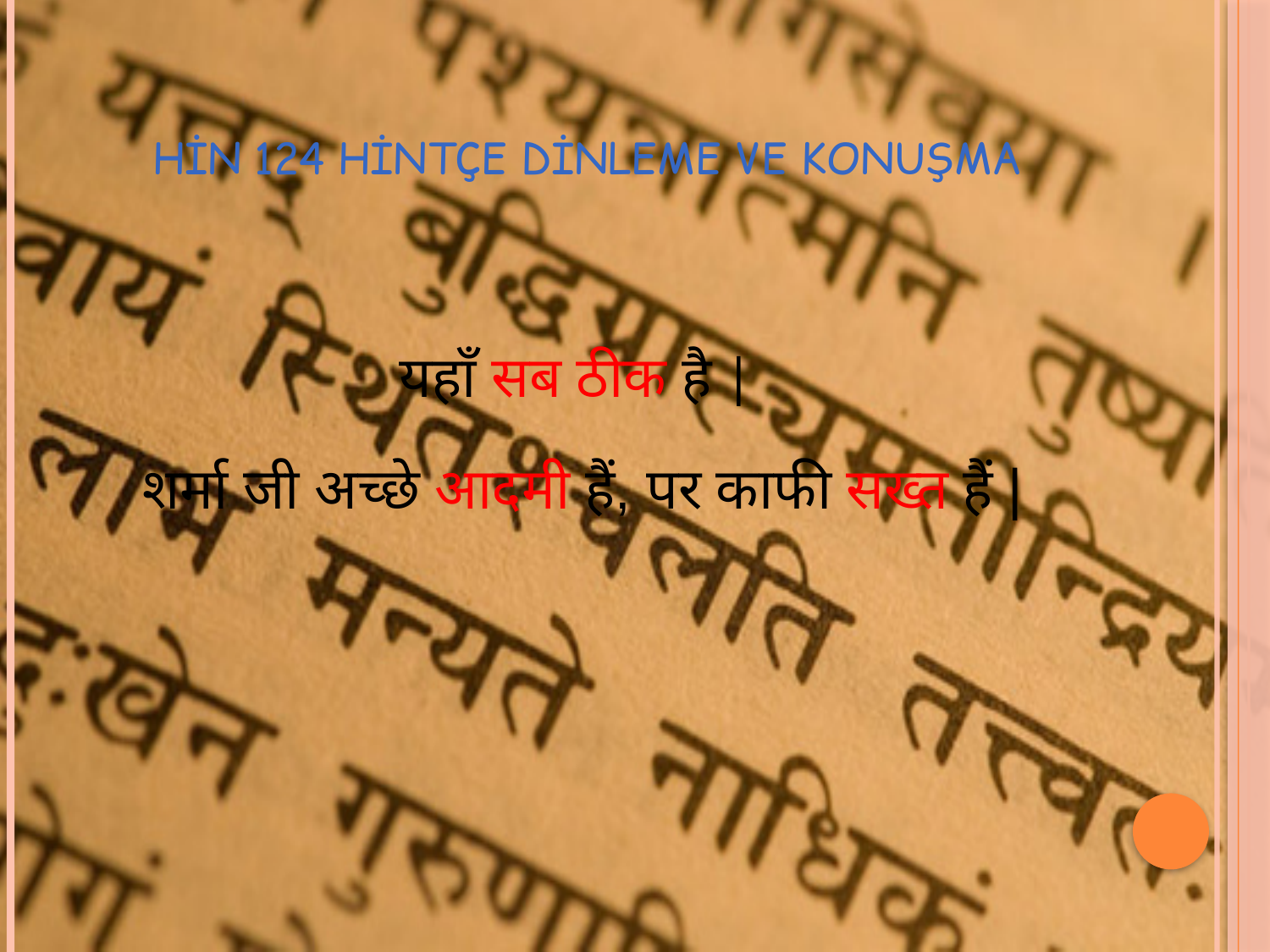

# HİN 124 Hintçe Dinleme ve Konuşma

यहाँ सब ठीक है |
शर्मा जी अच्छे आदमी हैं, पर काफी सख्त हैं |